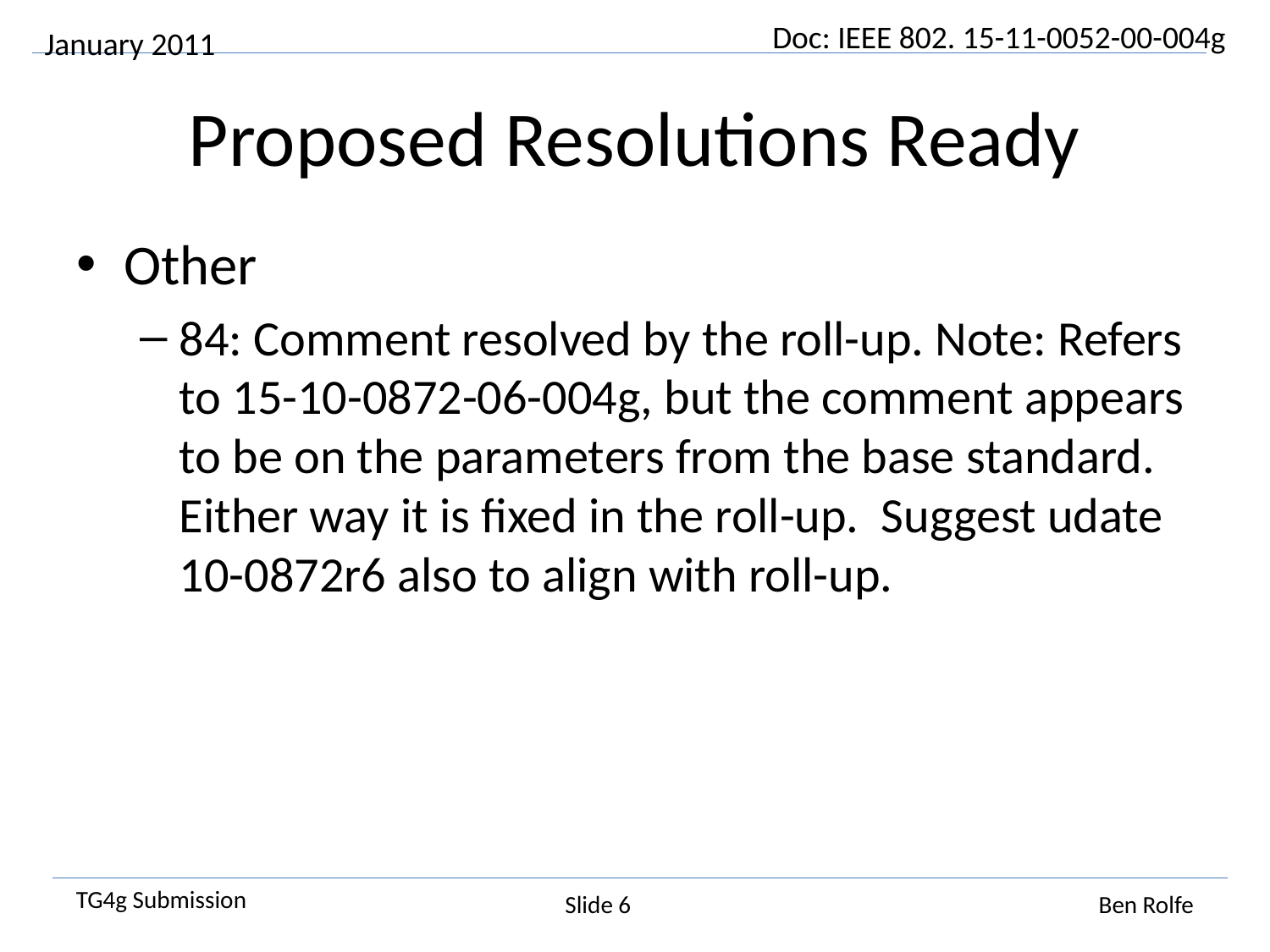

January 2011
# Proposed Resolutions Ready
Other
84: Comment resolved by the roll-up. Note: Refers to 15-10-0872-06-004g, but the comment appears to be on the parameters from the base standard. Either way it is fixed in the roll-up.  Suggest udate 10-0872r6 also to align with roll-up.
Slide 6
Ben Rolfe